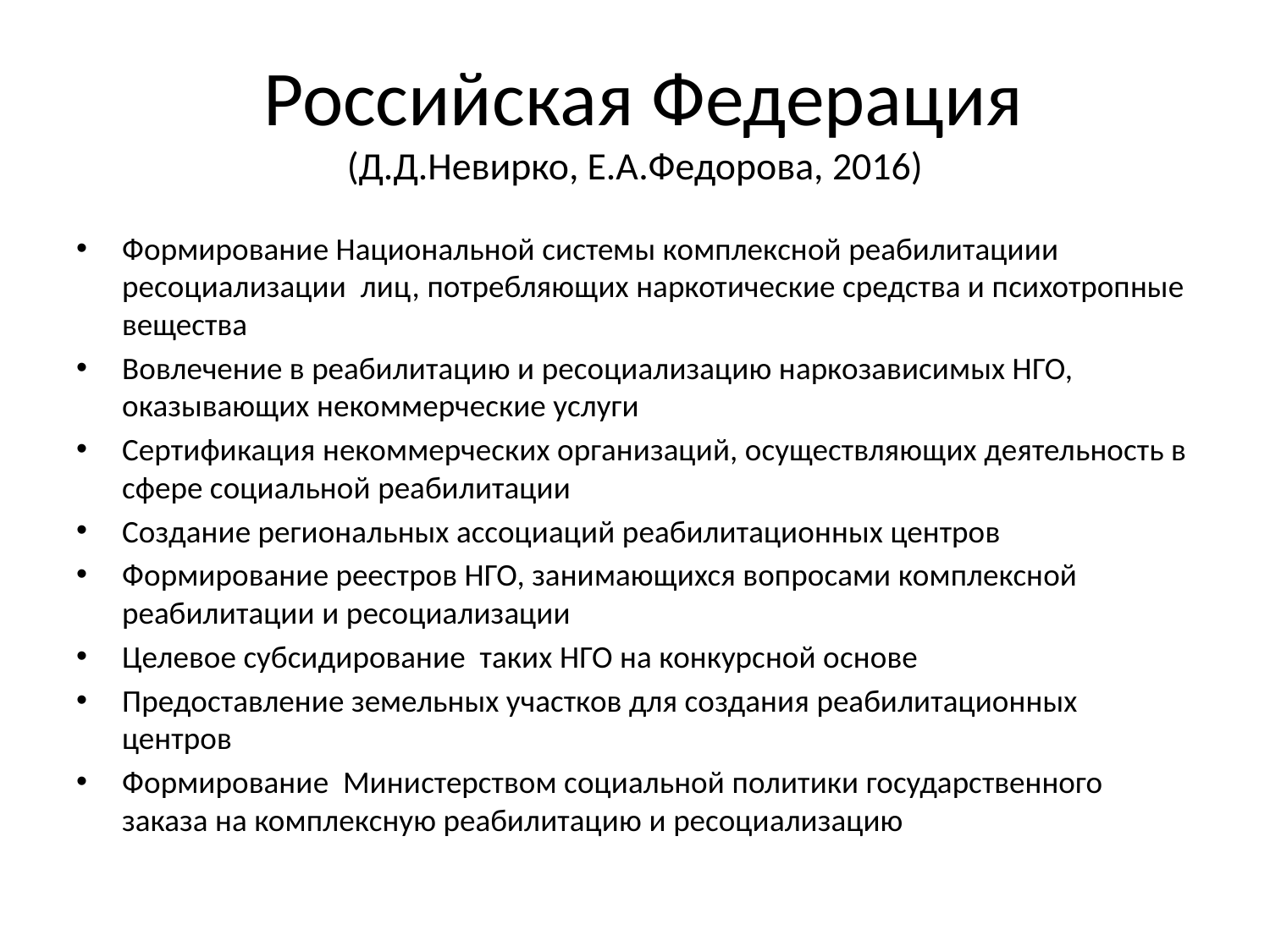

# Российская Федерация (Д.Д.Невирко, Е.А.Федорова, 2016)
Формирование Национальной системы комплексной реабилитациии ресоциализации  лиц, потребляющих наркотические средства и психотропные вещества
Вовлечение в реабилитацию и ресоциализацию наркозависимых НГО, оказывающих некоммерческие услуги
Сертификация некоммерческих организаций, осуществляющих деятельность в сфере социальной реабилитации
Создание региональных ассоциаций реабилитационных центров
Формирование реестров НГО, занимающихся вопросами комплексной реабилитации и ресоциализации
Целевое субсидирование  таких НГО на конкурсной основе
Предоставление земельных участков для создания реабилитационных центров
Формирование  Министерством социальной политики государственного заказа на комплексную реабилитацию и ресоциализацию